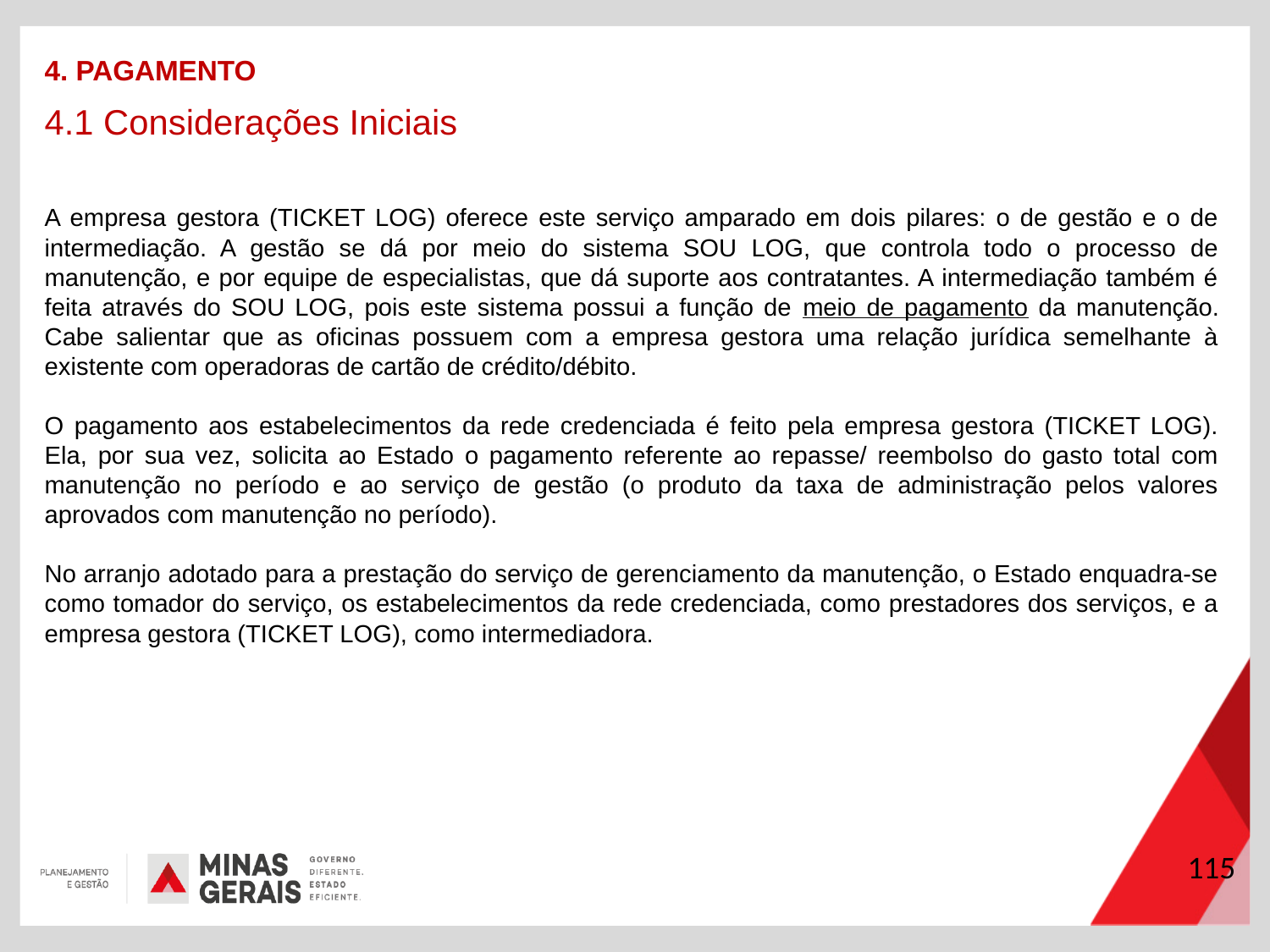

4. PAGAMENTO
4.1 Considerações Iniciais

A empresa gestora (TICKET LOG) oferece este serviço amparado em dois pilares: o de gestão e o de intermediação. A gestão se dá por meio do sistema SOU LOG, que controla todo o processo de manutenção, e por equipe de especialistas, que dá suporte aos contratantes. A intermediação também é feita através do SOU LOG, pois este sistema possui a função de meio de pagamento da manutenção. Cabe salientar que as oficinas possuem com a empresa gestora uma relação jurídica semelhante à existente com operadoras de cartão de crédito/débito.

O pagamento aos estabelecimentos da rede credenciada é feito pela empresa gestora (TICKET LOG). Ela, por sua vez, solicita ao Estado o pagamento referente ao repasse/ reembolso do gasto total com manutenção no período e ao serviço de gestão (o produto da taxa de administração pelos valores aprovados com manutenção no período).

No arranjo adotado para a prestação do serviço de gerenciamento da manutenção, o Estado enquadra-se como tomador do serviço, os estabelecimentos da rede credenciada, como prestadores dos serviços, e a empresa gestora (TICKET LOG), como intermediadora.